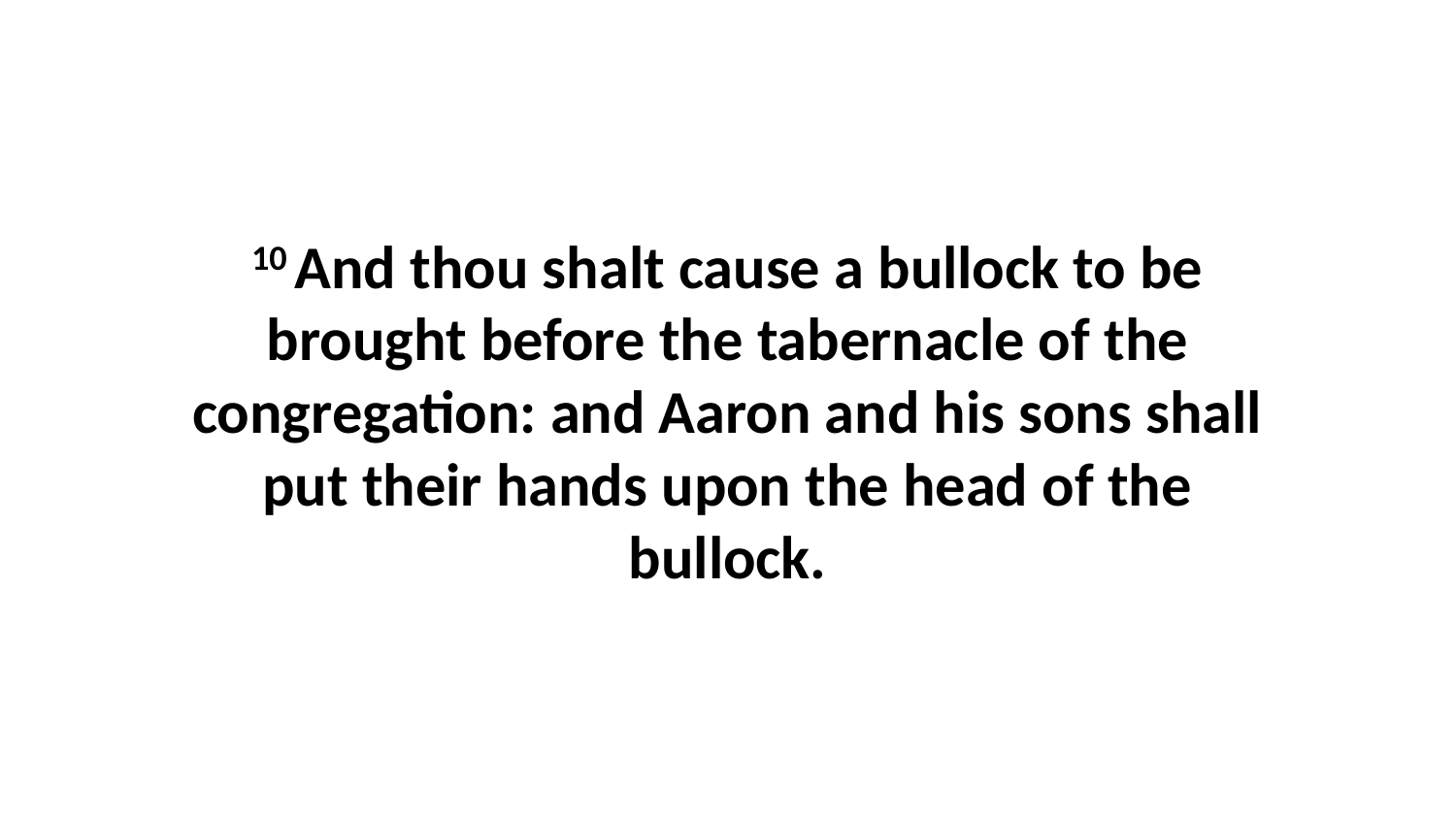

10 And thou shalt cause a bullock to be brought before the tabernacle of the congregation: and Aaron and his sons shall put their hands upon the head of the bullock.